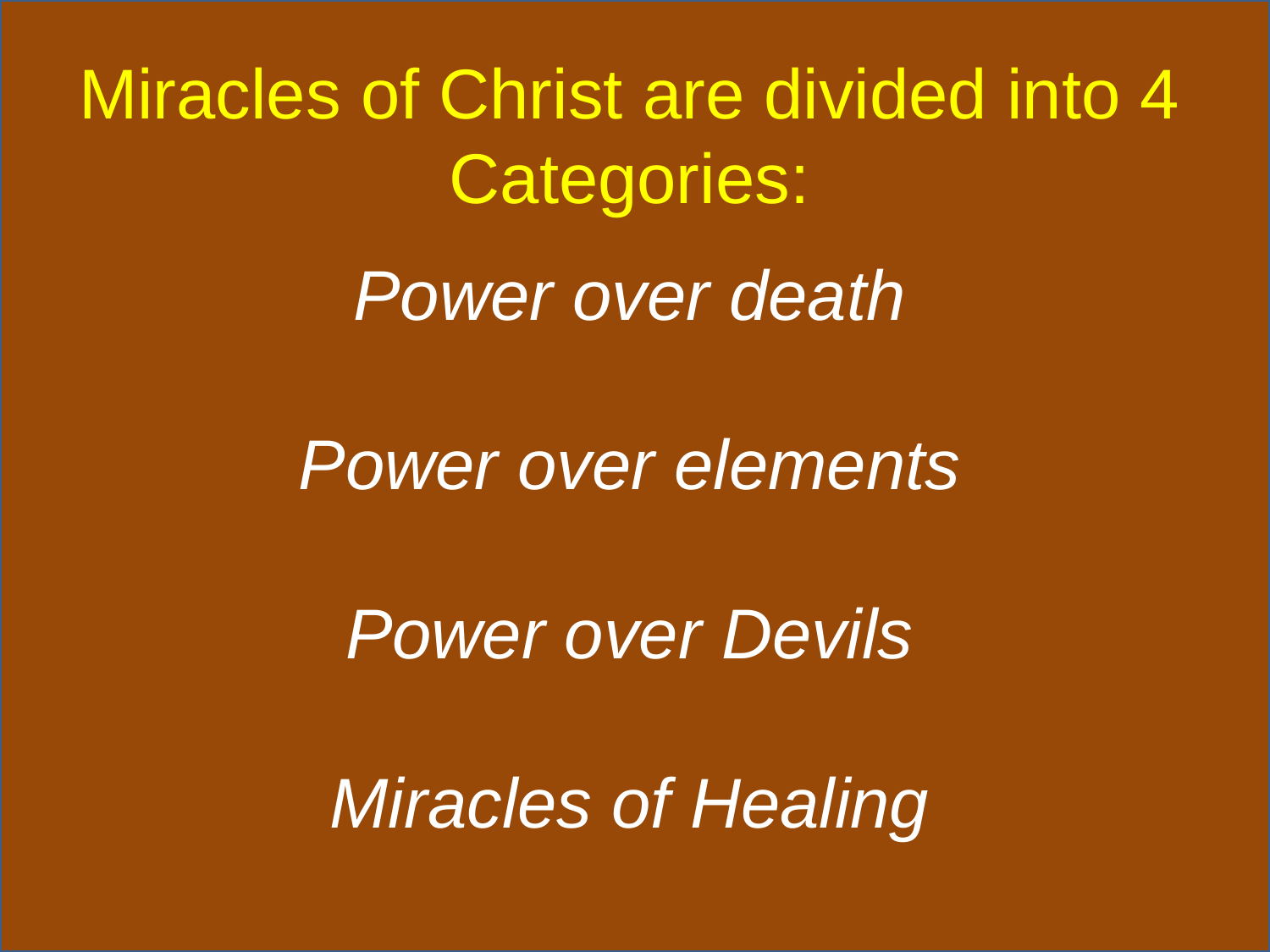

Miracles of Christ are divided into 4 Categories:
Power over death

Power over elements

Power over Devils

Miracles of Healing